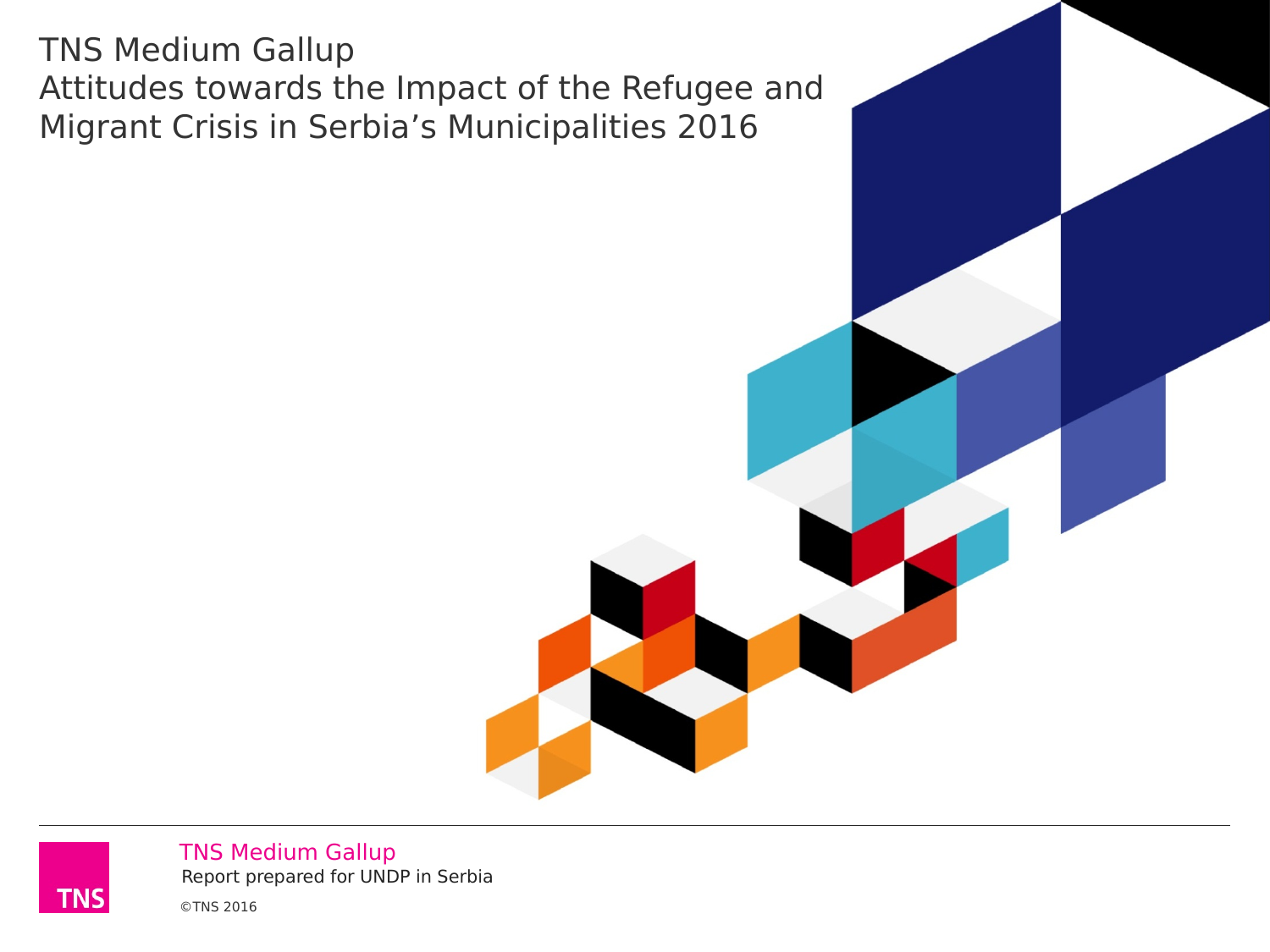

# TNS Medium Gallup Attitudes towards the Impact of the Refugee and Migrant Crisis in Serbia’s Municipalities 2016